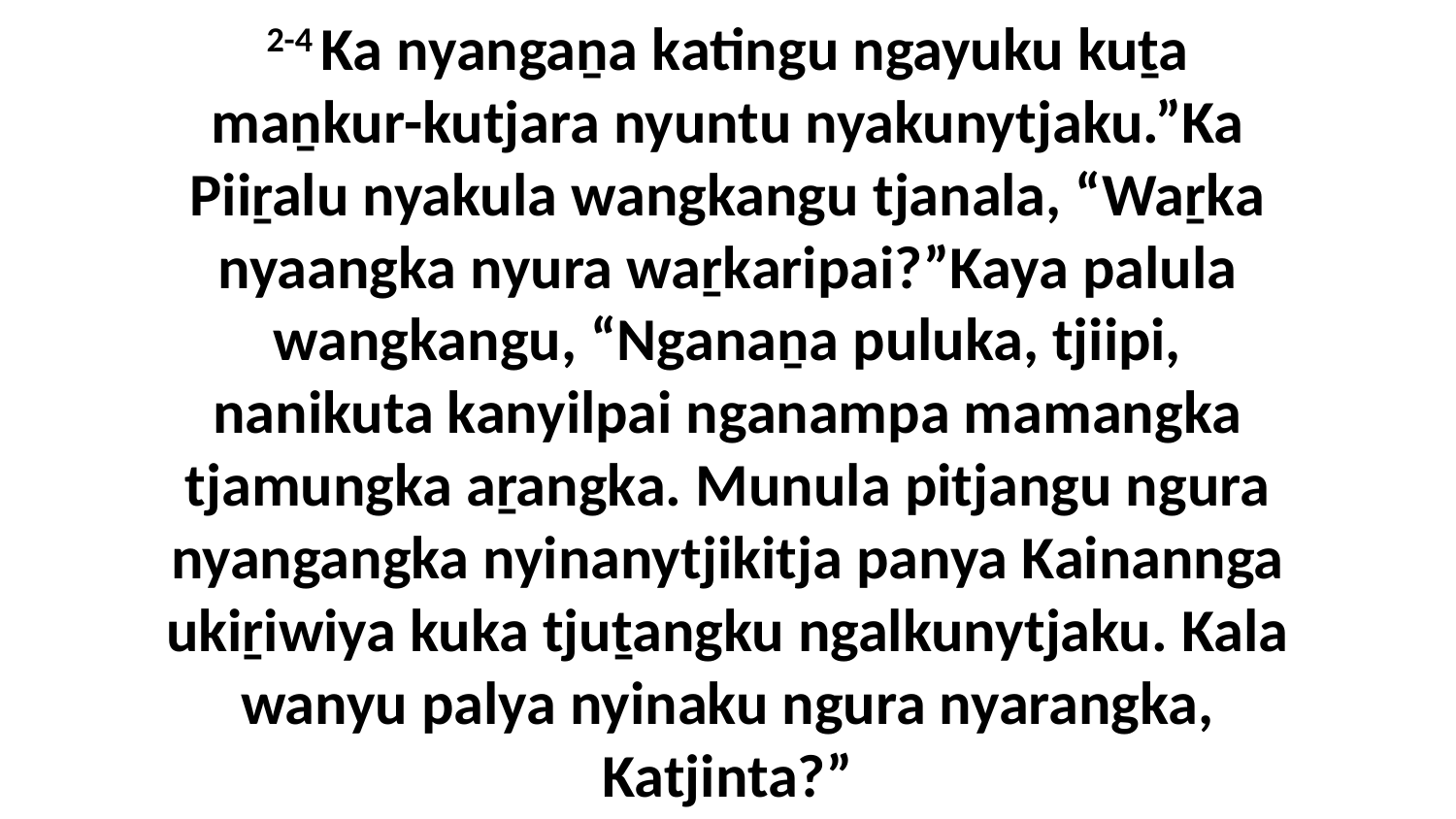

2-4 Ka nyangaṉa katingu ngayuku kuṯa maṉkur-kutjara nyuntu nyakunytjaku.”Ka Piiṟalu nyakula wangkangu tjanala, “Waṟka nyaangka nyura waṟkaripai?”Kaya palula wangkangu, “Nganaṉa puluka, tjiipi, nanikuta kanyilpai nganampa mamangka tjamungka aṟangka. Munula pitjangu ngura nyangangka nyinanytjikitja panya Kainannga ukiṟiwiya kuka tjuṯangku ngalkunytjaku. Kala wanyu palya nyinaku ngura nyarangka, Katjinta?”